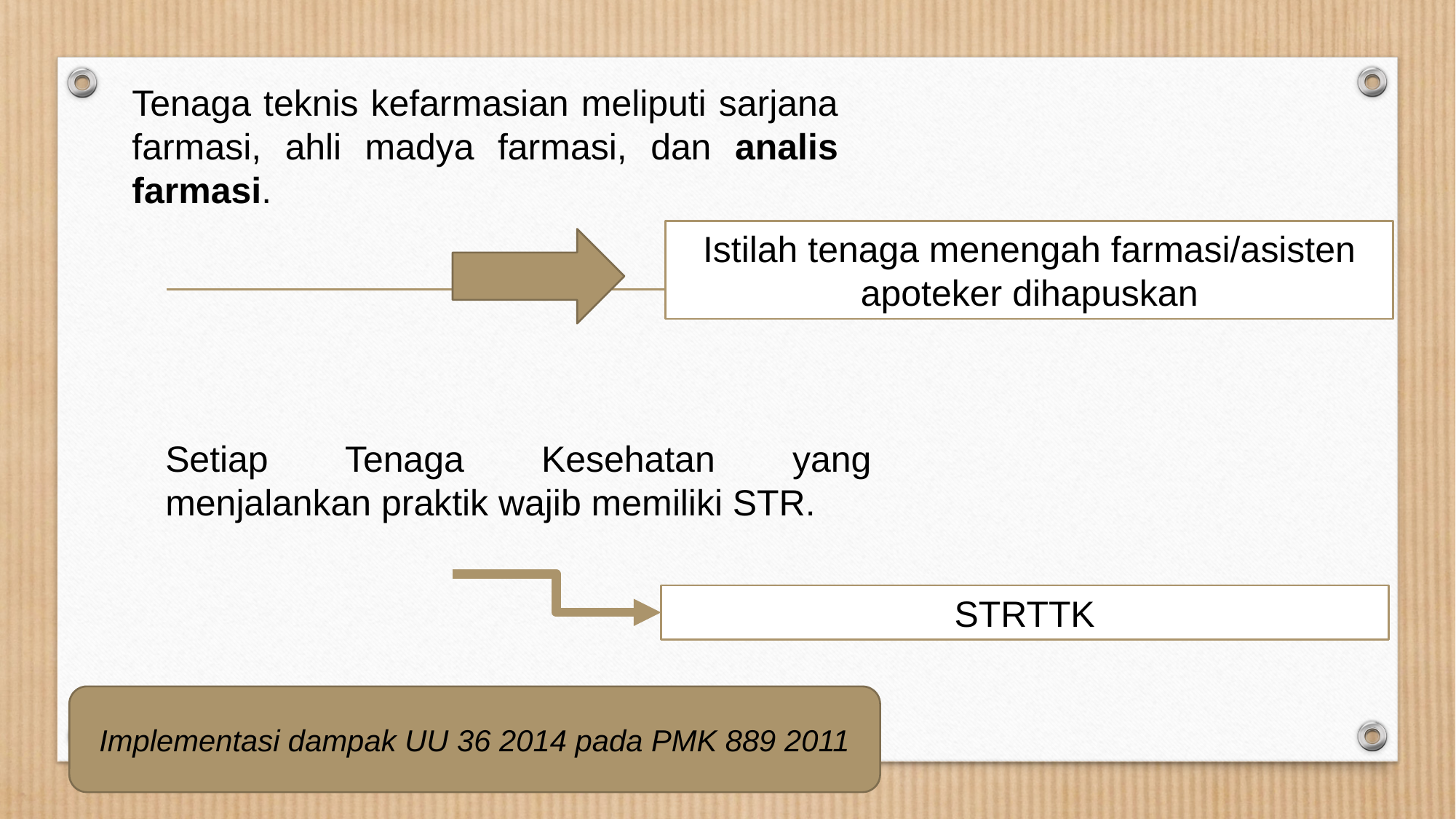

Tenaga teknis kefarmasian meliputi sarjana farmasi, ahli madya farmasi, dan analis farmasi.
#
Istilah tenaga menengah farmasi/asisten apoteker dihapuskan

Setiap Tenaga Kesehatan yang menjalankan praktik wajib memiliki STR.
STRTTK
Implementasi dampak UU 36 2014 pada PMK 889 2011